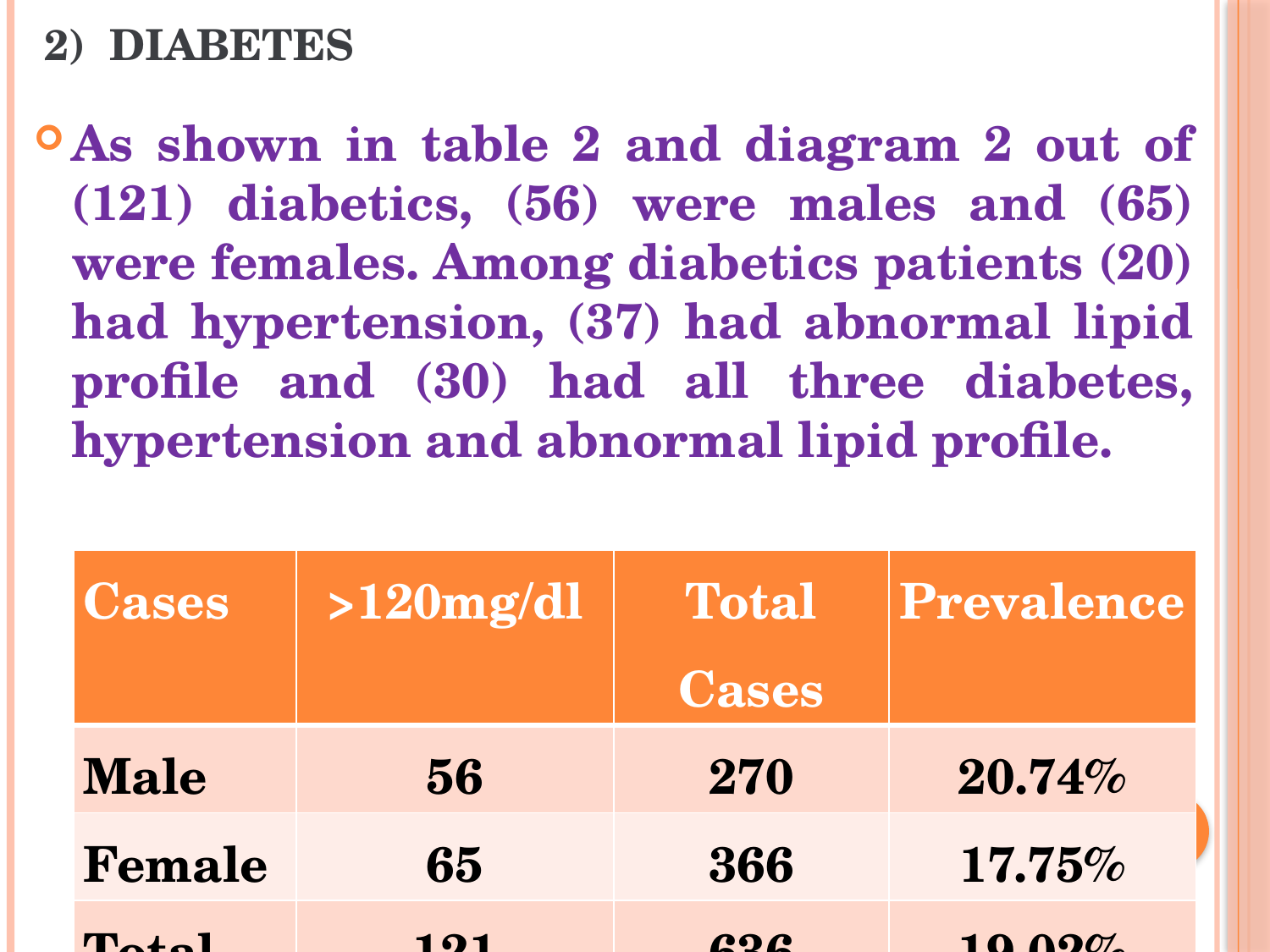

# 2)  Diabetes
As shown in table 2 and diagram 2 out of (121) diabetics, (56) were males and (65) were females. Among diabetics patients (20) had hypertension, (37) had abnormal lipid profile and (30) had all three diabetes, hypertension and abnormal lipid profile.
| Cases | >120mg/dl | Total Cases | Prevalence |
| --- | --- | --- | --- |
| Male | 56 | 270 | 20.74% |
| Female | 65 | 366 | 17.75% |
| Total | 121 | 636 | 19.02% |